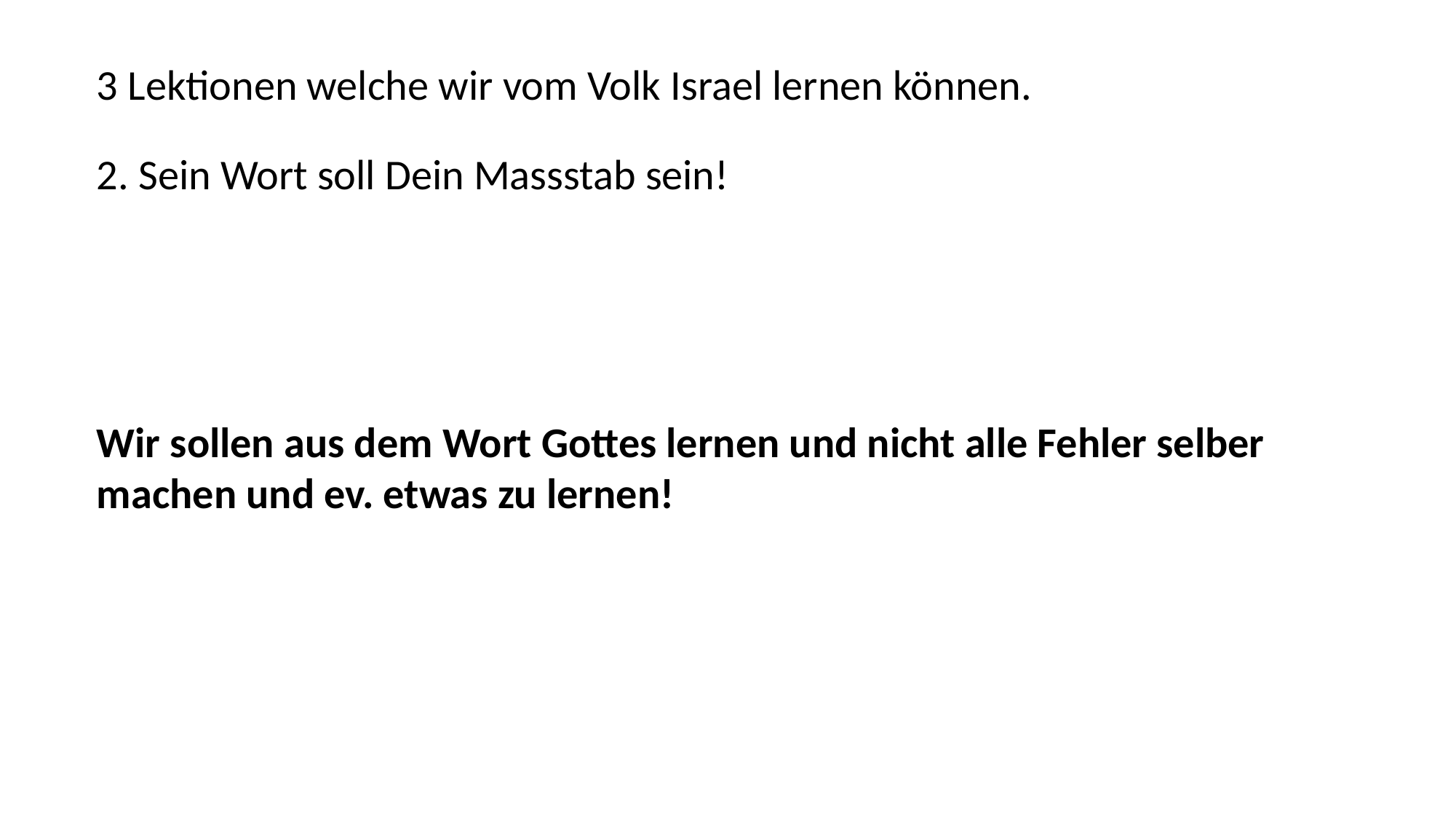

3 Lektionen welche wir vom Volk Israel lernen können.
2. Sein Wort soll Dein Massstab sein!
Wir sollen aus dem Wort Gottes lernen und nicht alle Fehler selber machen und ev. etwas zu lernen!